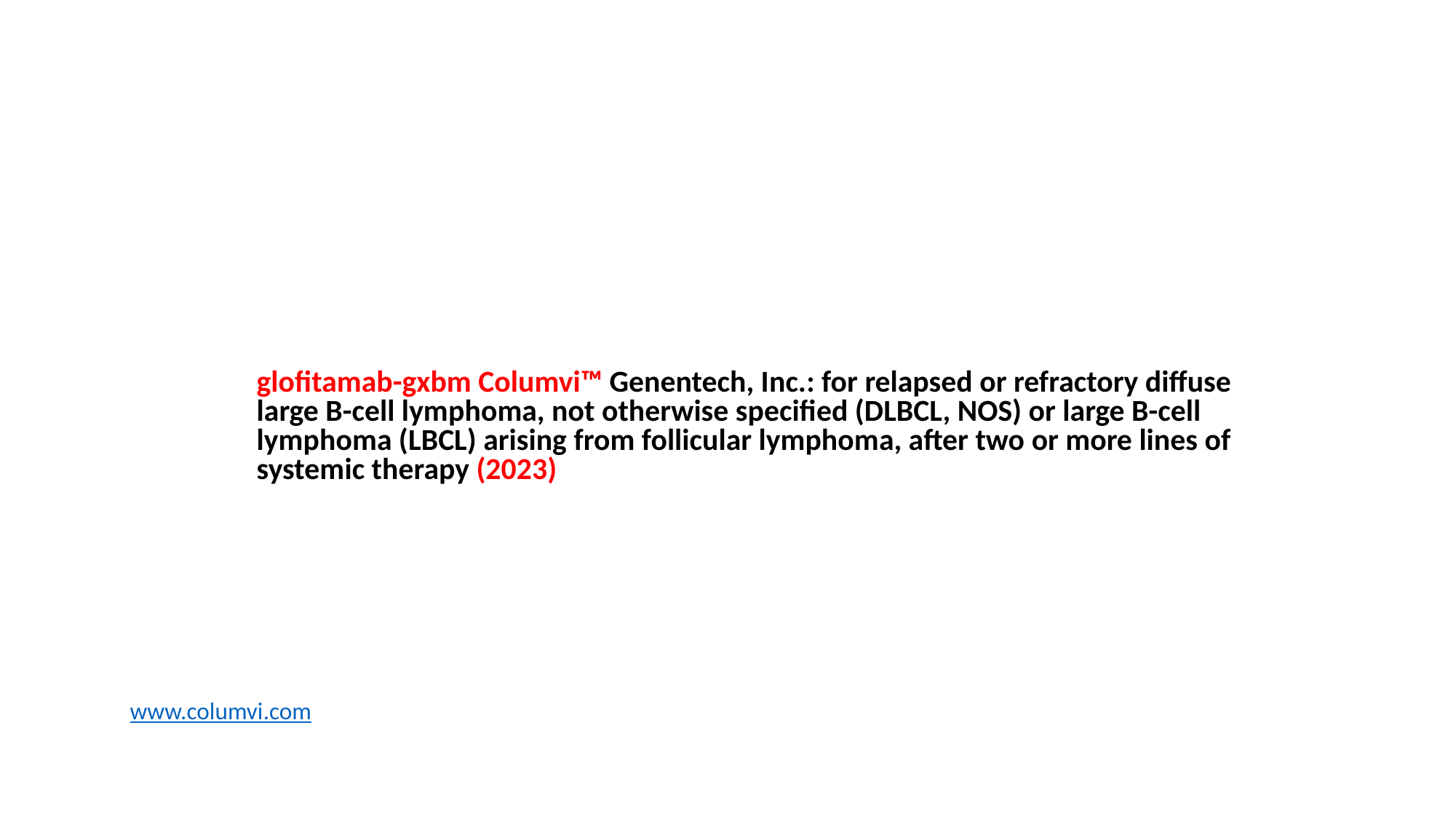

#

glofitamab-gxbm Columvi™ Genentech, Inc.: for relapsed or refractory diffuse large B-cell lymphoma, not otherwise specified (DLBCL, NOS) or large B-cell lymphoma (LBCL) arising from follicular lymphoma, after two or more lines of systemic therapy (2023)

www.columvi.com